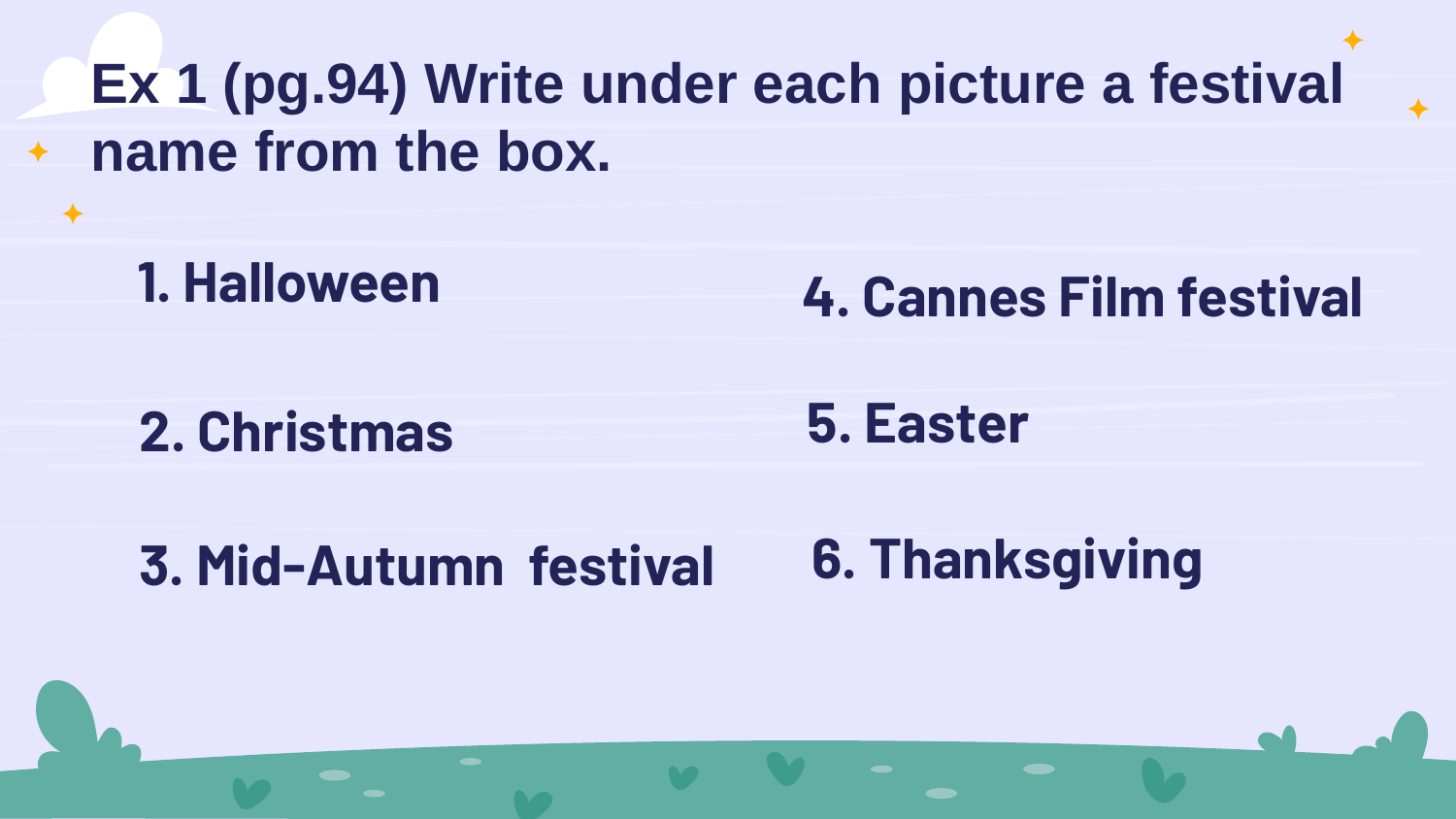

Ex 1 (pg.94) Write under each picture a festival name from the box.
1. Halloween
4. Cannes Film festival
5. Easter
2. Christmas
6. Thanksgiving
3. Mid-Autumn  festival